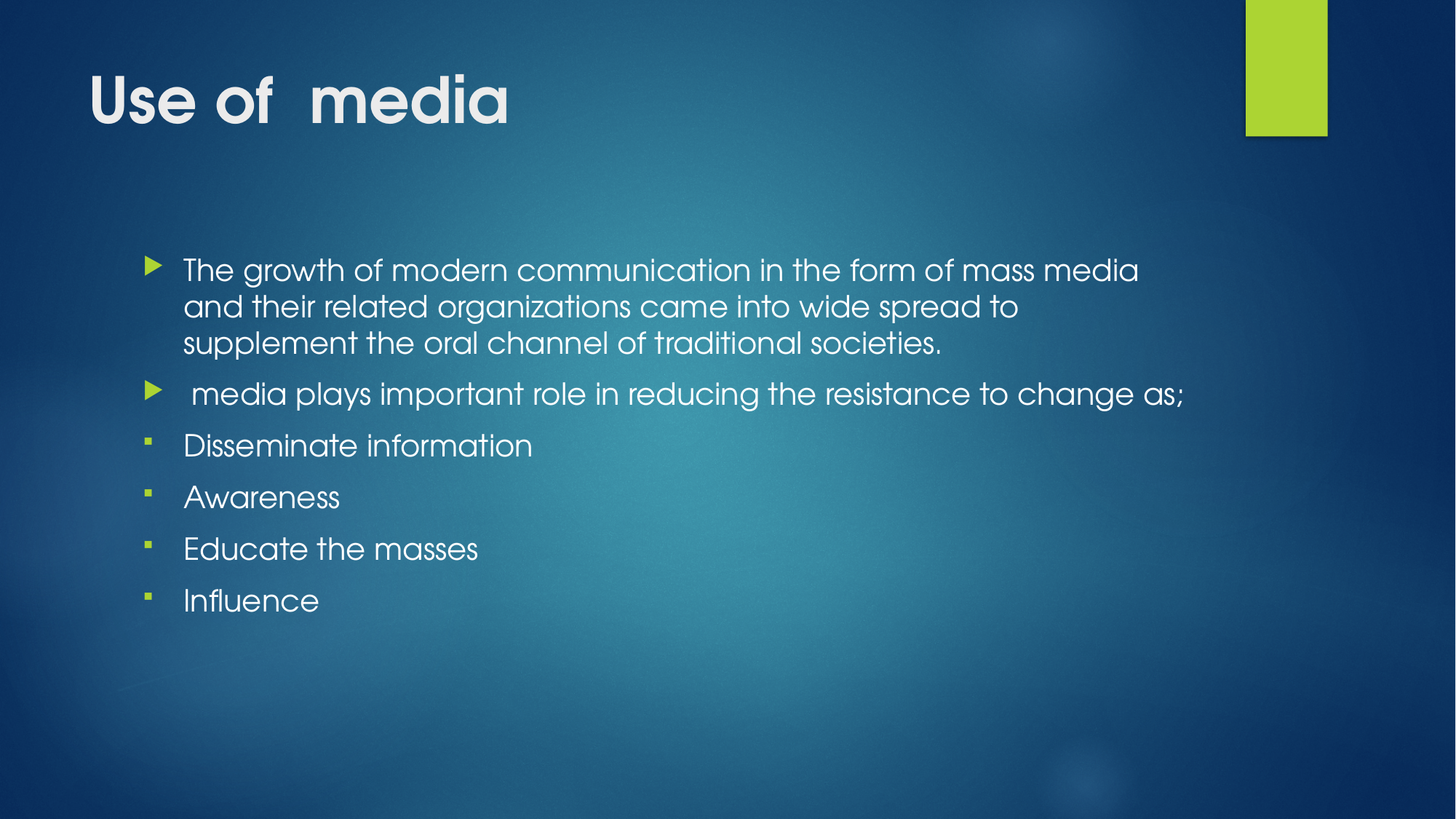

# Use of  media
The growth of modern communication in the form of mass media and their related organizations came into wide spread to supplement the oral channel of traditional societies.
 media plays important role in reducing the resistance to change as;
Disseminate information
Awareness
Educate the masses
Influence